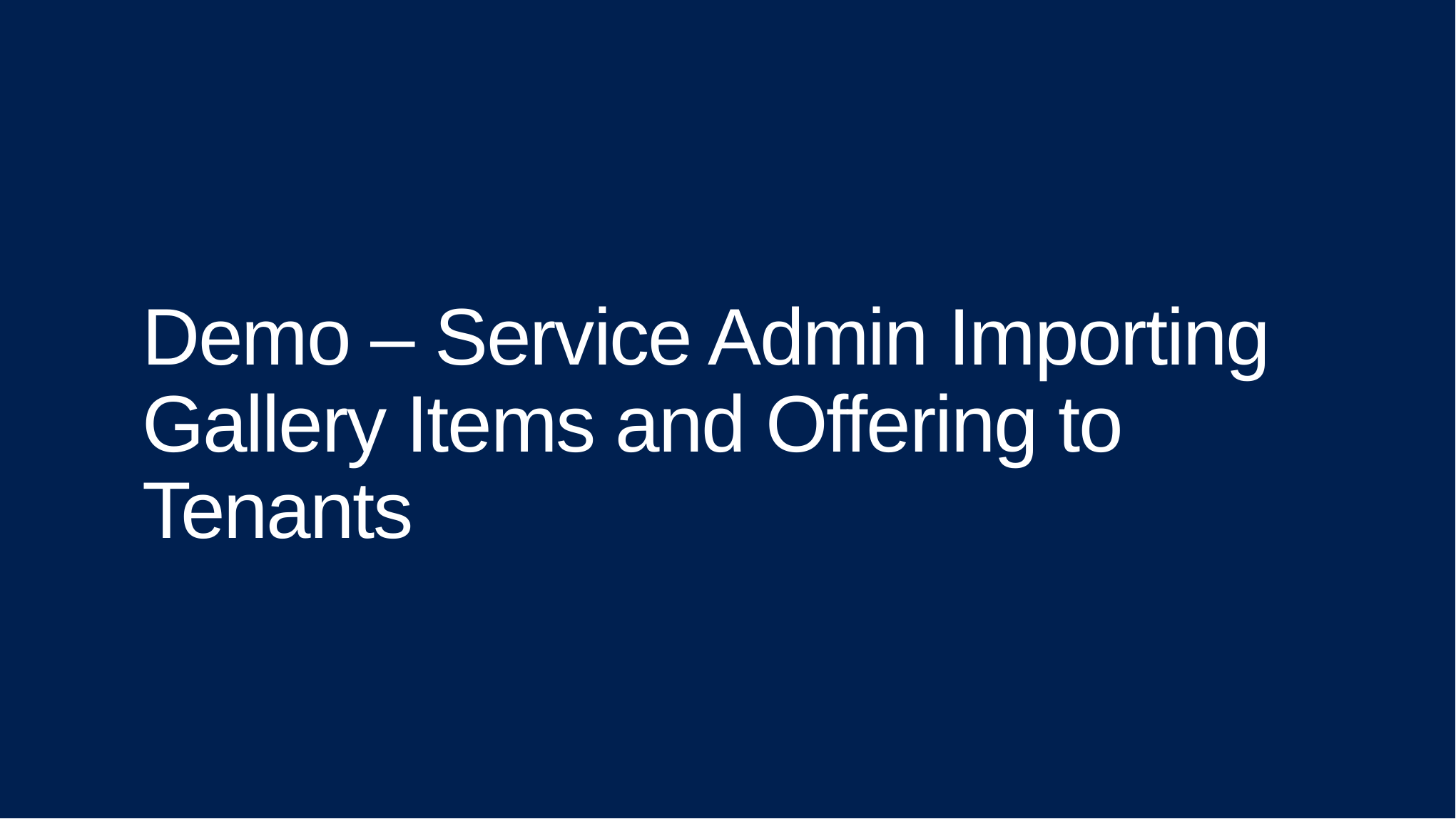

# Demo – Service Admin Importing Gallery Items and Offering to Tenants